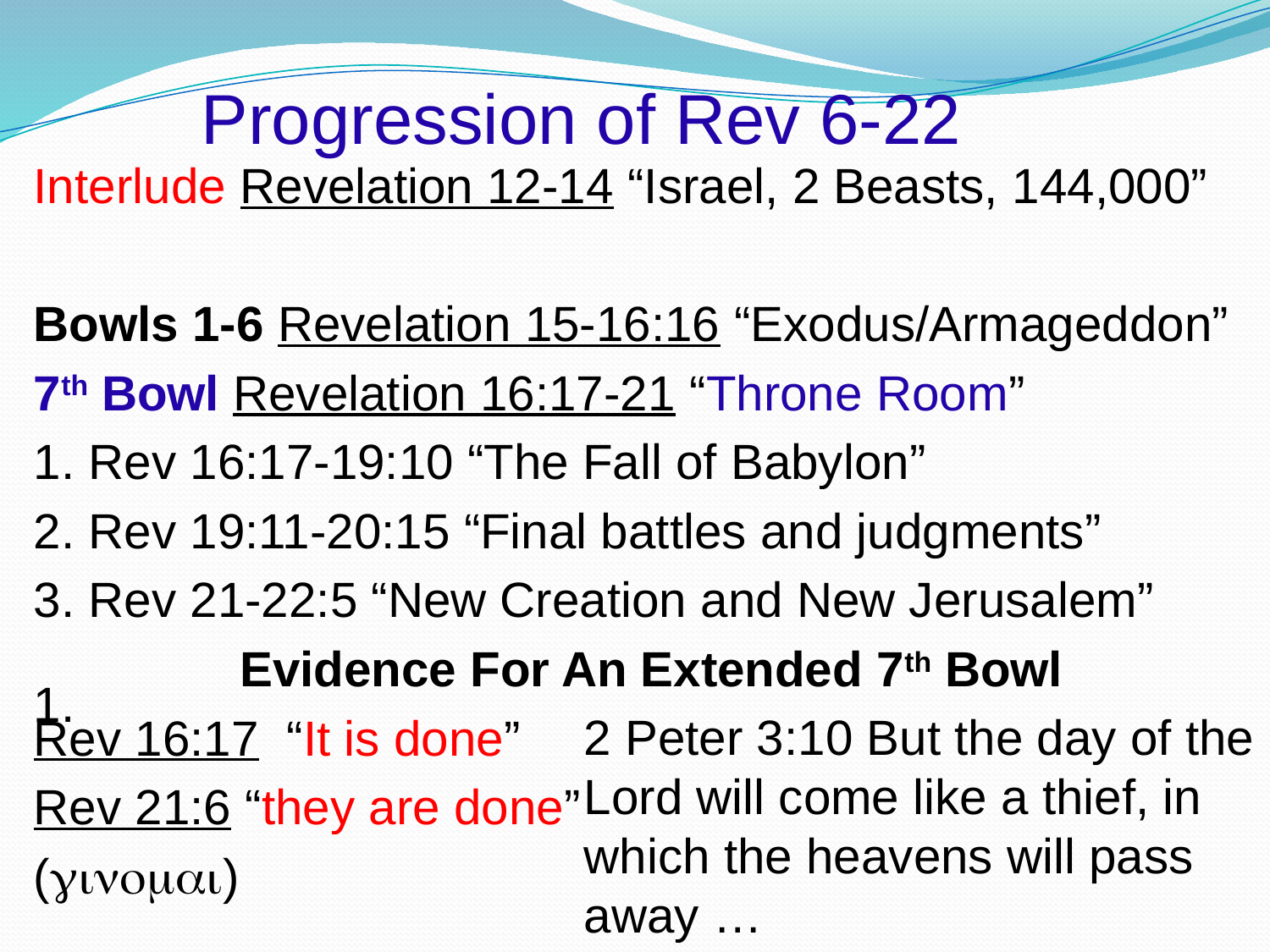

# Progression of Rev 6-22
Interlude Revelation 12-14 “Israel, 2 Beasts, 144,000”

Bowls 1-6 Revelation 15-16:16 “Exodus/Armageddon”
7th Bowl Revelation 16:17-21 “Throne Room”
1. Rev 16:17-19:10 “The Fall of Babylon”
2. Rev 19:11-20:15 “Final battles and judgments”
3. Rev 21-22:5 “New Creation and New Jerusalem”
               Evidence For An Extended 7th Bowl
Rev 16:17  “It is done”
Rev 21:6 “they are done”
(γινομαι)

1.
2 Peter 3:10 But the day of the Lord will come like a thief, in which the heavens will pass away …